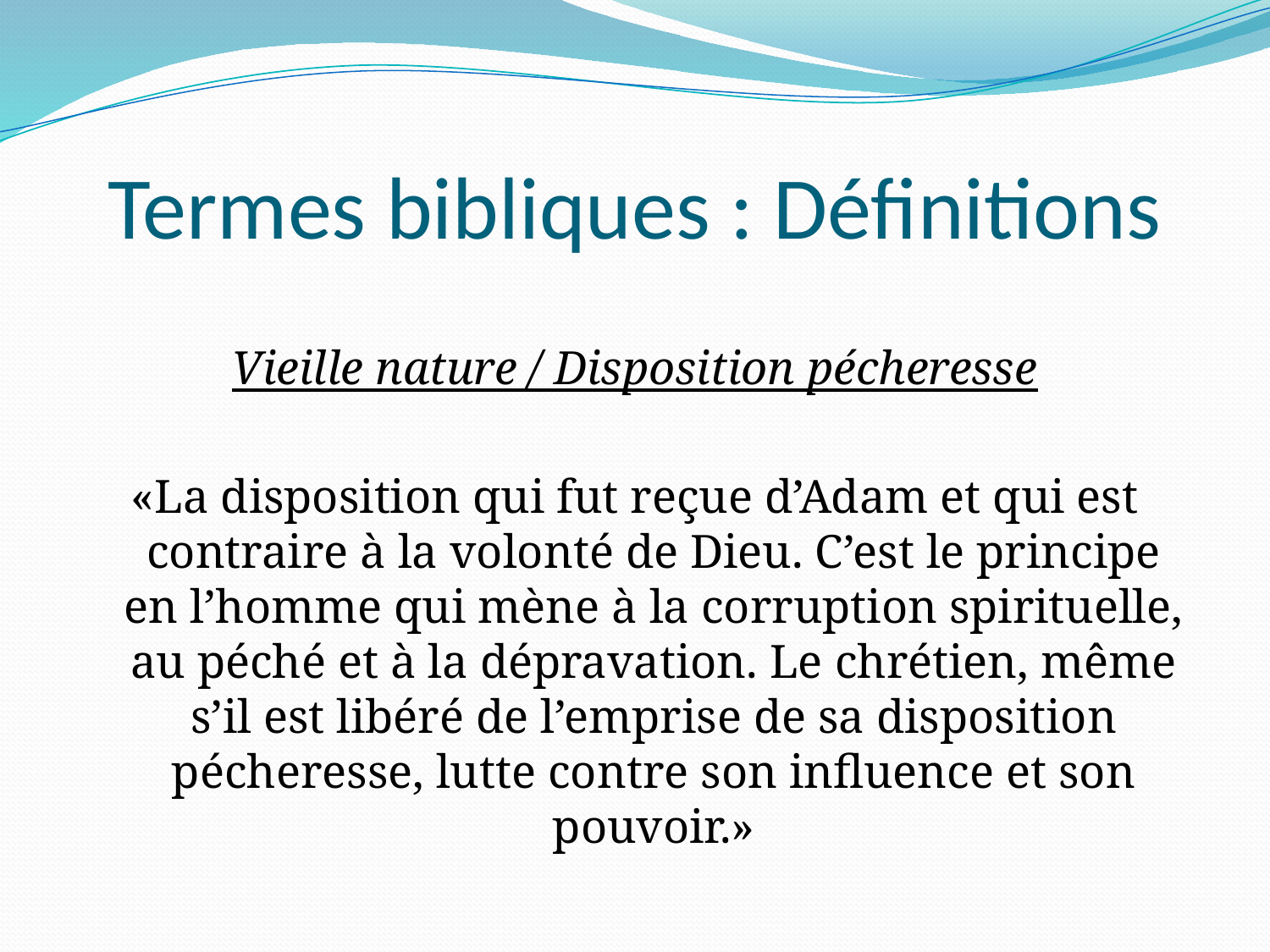

# Termes bibliques : Définitions

Vieille nature / Disposition pécheresse

«La disposition qui fut reçue d’Adam et qui est contraire à la volonté de Dieu. C’est le principe en l’homme qui mène à la corruption spirituelle, au péché et à la dépravation. Le chrétien, même s’il est libéré de l’emprise de sa disposition pécheresse, lutte contre son influence et son pouvoir.»